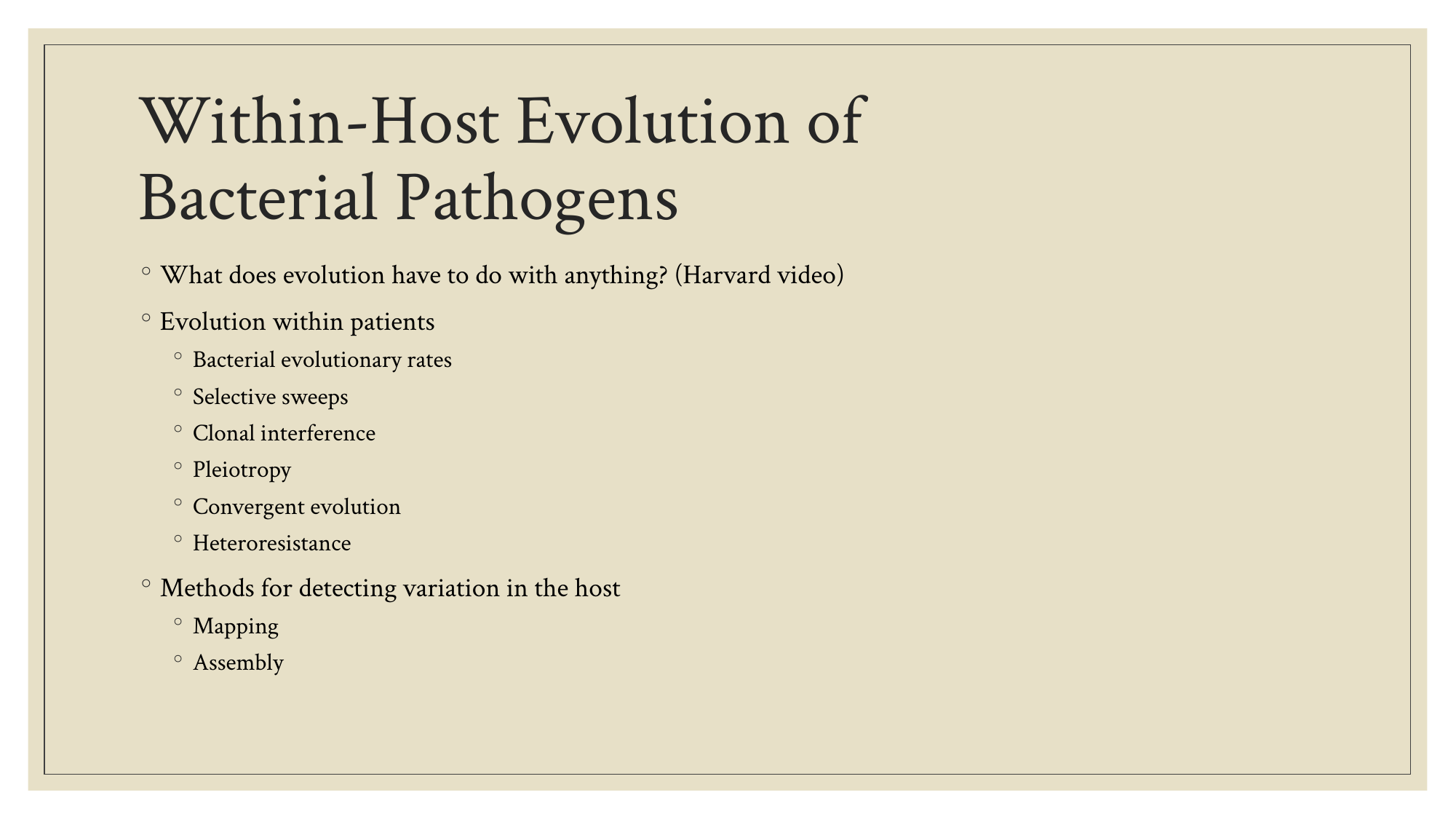

# Within-Host Evolution of Bacterial Pathogens
What does evolution have to do with anything? (Harvard video)
Evolution within patients
Bacterial evolutionary rates
Selective sweeps
Clonal interference
Pleiotropy
Convergent evolution
Heteroresistance
Methods for detecting variation in the host
Mapping
Assembly